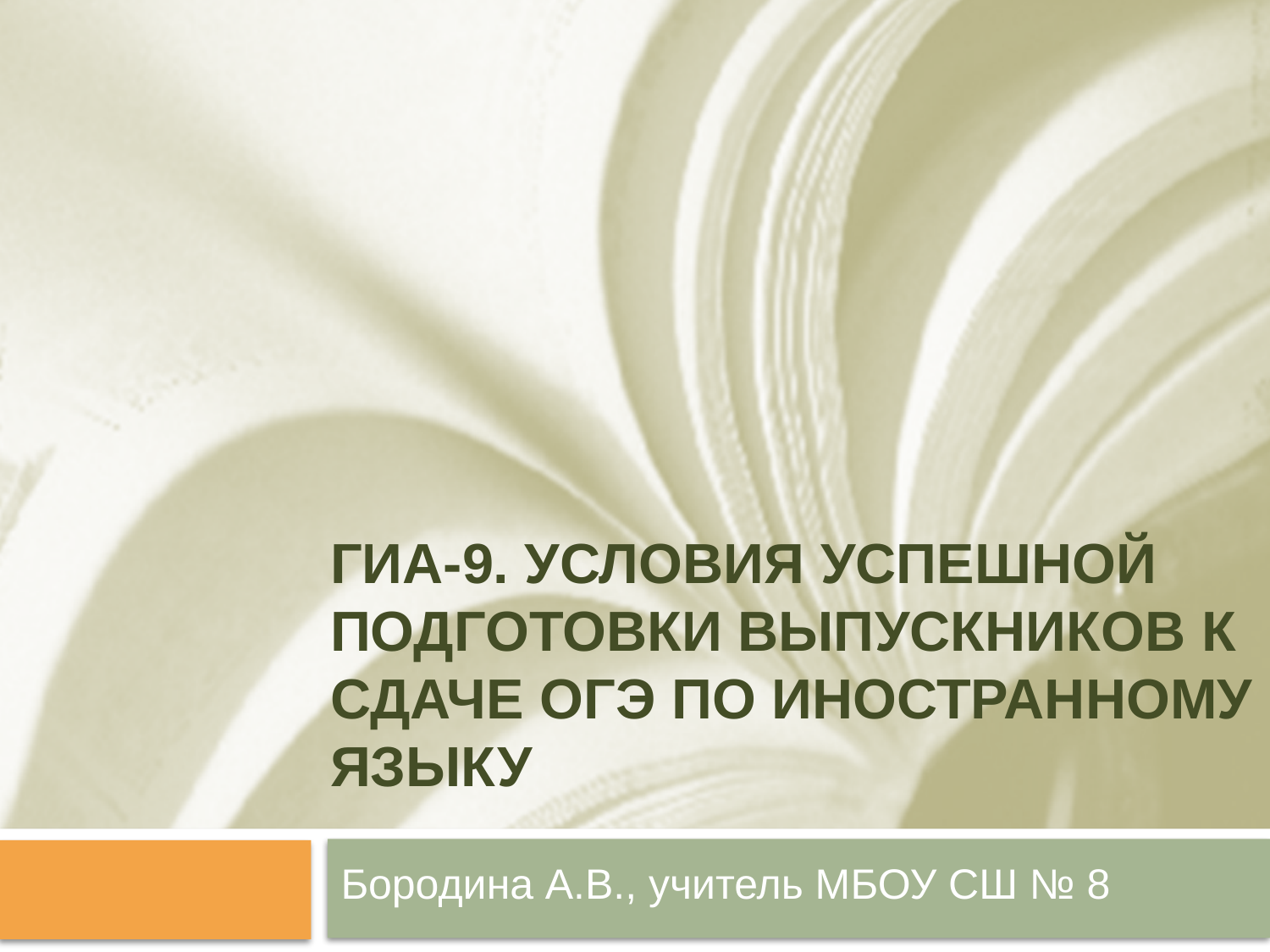

# ГИА-9. Условия успешной подготовки выпускников к сдаче ОГЭ по иностранному языку
Бородина А.В., учитель МБОУ СШ № 8